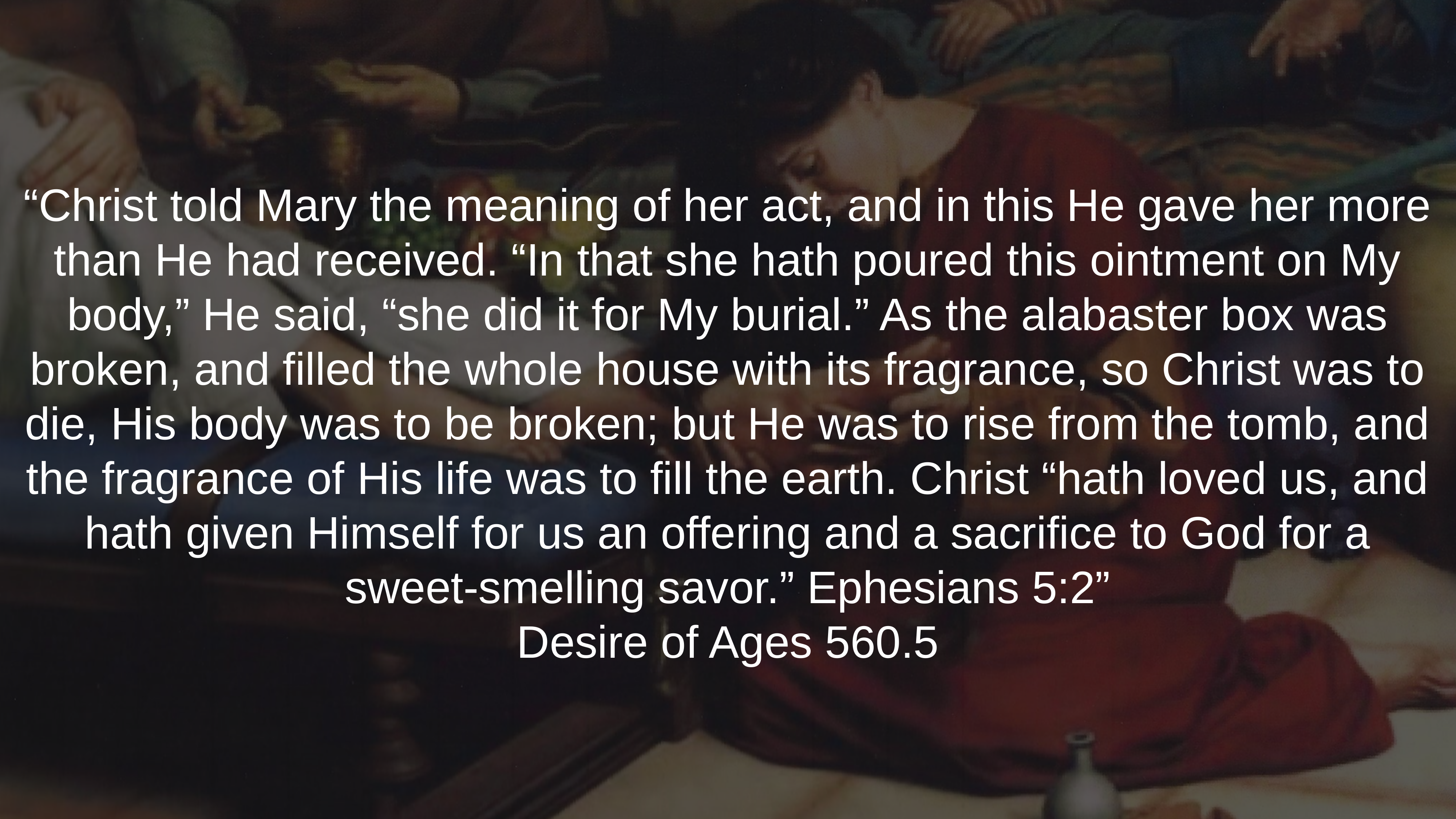

“Christ told Mary the meaning of her act, and in this He gave her more than He had received. “In that she hath poured this ointment on My body,” He said, “she did it for My burial.” As the alabaster box was broken, and filled the whole house with its fragrance, so Christ was to die, His body was to be broken; but He was to rise from the tomb, and the fragrance of His life was to fill the earth. Christ “hath loved us, and hath given Himself for us an offering and a sacrifice to God for a sweet-smelling savor.” Ephesians 5:2”
Desire of Ages 560.5